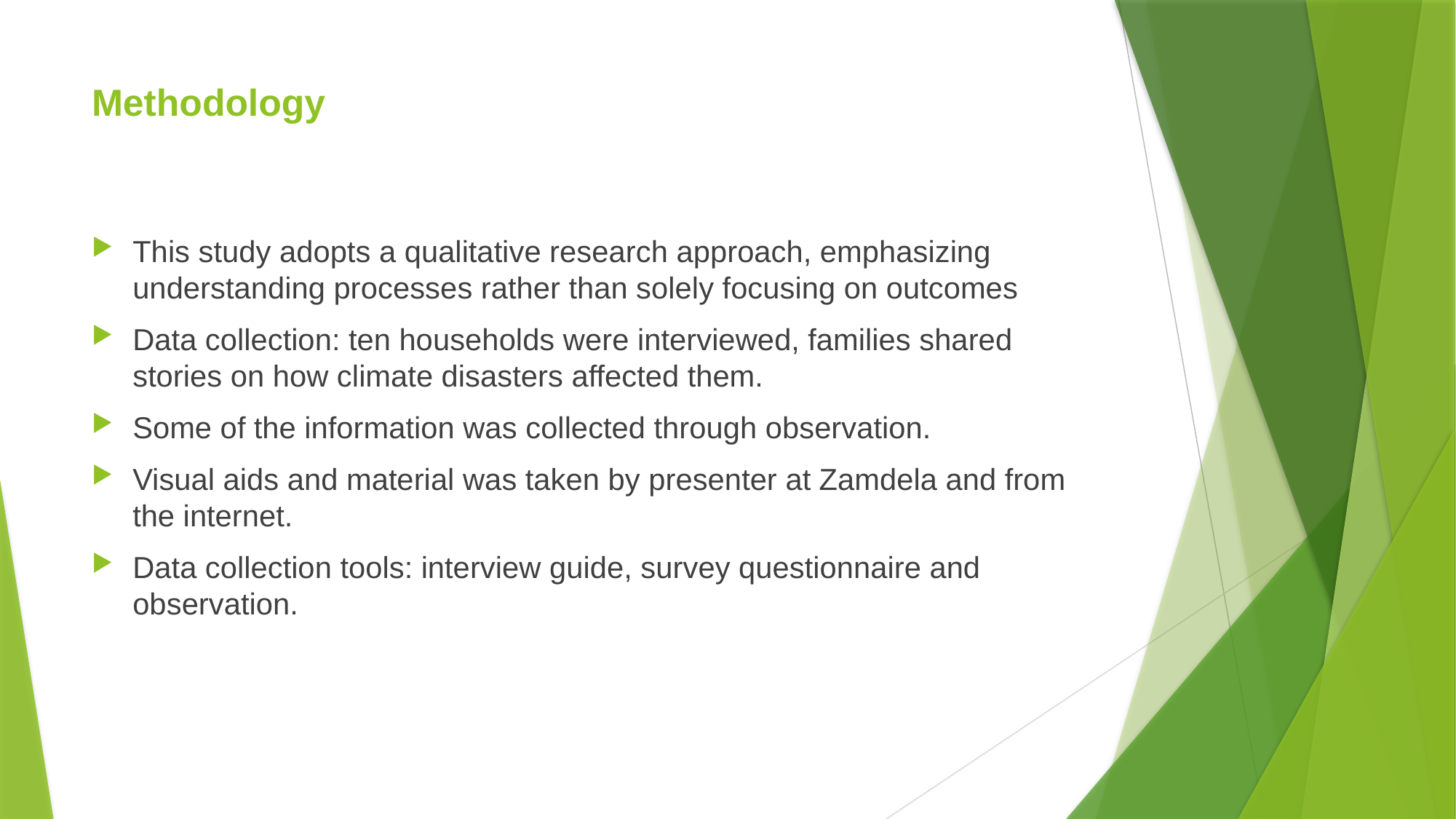

# Methodology
This study adopts a qualitative research approach, emphasizing understanding processes rather than solely focusing on outcomes
Data collection: ten households were interviewed, families shared stories on how climate disasters affected them.
Some of the information was collected through observation.
Visual aids and material was taken by presenter at Zamdela and from the internet.
Data collection tools: interview guide, survey questionnaire and observation.